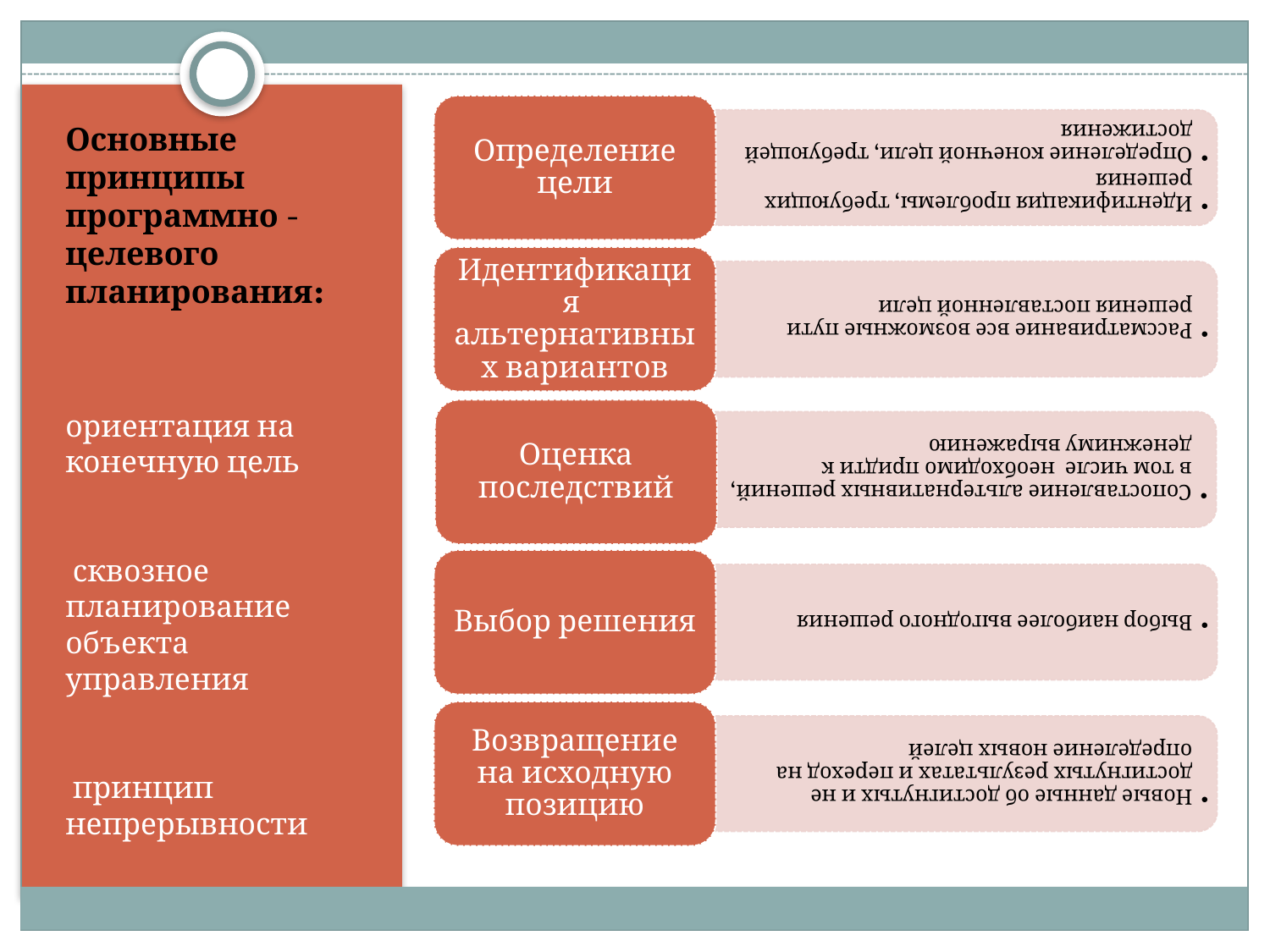

Идентификация проблемы, требующих решения
Определение конечной цели, требующей достижения
Определение цели
Рассматривание все возможные пути решения поставленной цели
Идентификация  альтернативных вариантов
Сопоставление альтернативных решений, в том числе  необходимо придти к денежниму выражению
Оценка последствий
Выбор наиболее выгодного решения
Выбор решения
Новые данные об достигнутых и не достигнутых результатах и переход на определение новых целей
Возвращение на исходную позицию
# Основные принципы программно -целевого планирования:

ориентация на конечную цель

 сквозное планирование объекта управления

 принцип непрерывности